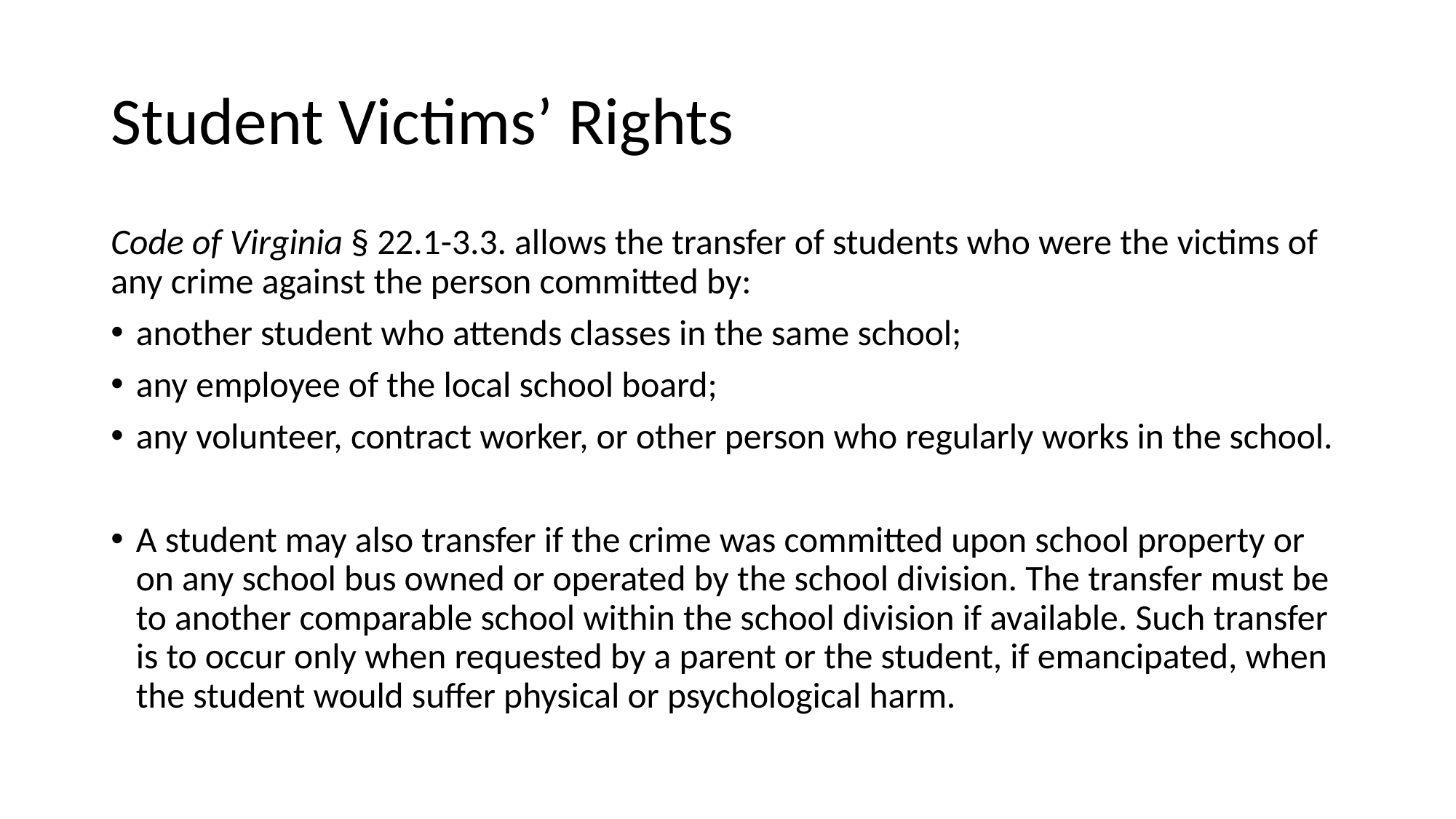

# Student Victims’ Rights
Code of Virginia § 22.1-3.3. allows the transfer of students who were the victims of any crime against the person committed by:
another student who attends classes in the same school;
any employee of the local school board;
any volunteer, contract worker, or other person who regularly works in the school.

A student may also transfer if the crime was committed upon school property or on any school bus owned or operated by the school division. The transfer must be to another comparable school within the school division if available. Such transfer is to occur only when requested by a parent or the student, if emancipated, when the student would suffer physical or psychological harm.